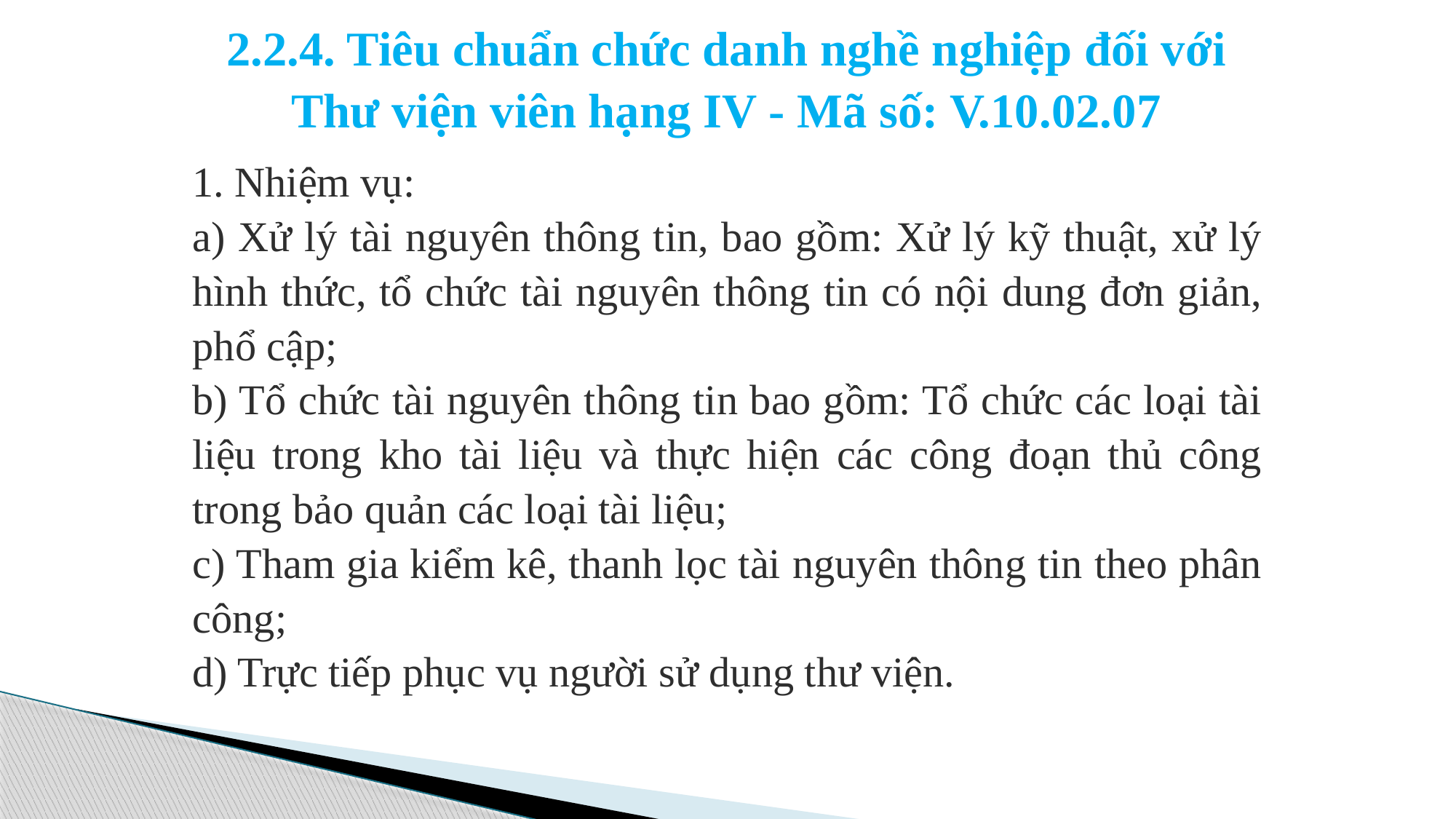

# 2.2.4. Tiêu chuẩn chức danh nghề nghiệp đối với Thư viện viên hạng IV - Mã số: V.10.02.07
1. Nhiệm vụ:
a) Xử lý tài nguyên thông tin, bao gồm: Xử lý kỹ thuật, xử lý hình thức, tổ chức tài nguyên thông tin có nội dung đơn giản, phổ cập;
b) Tổ chức tài nguyên thông tin bao gồm: Tổ chức các loại tài liệu trong kho tài liệu và thực hiện các công đoạn thủ công trong bảo quản các loại tài liệu;
c) Tham gia kiểm kê, thanh lọc tài nguyên thông tin theo phân công;
d) Trực tiếp phục vụ người sử dụng thư viện.